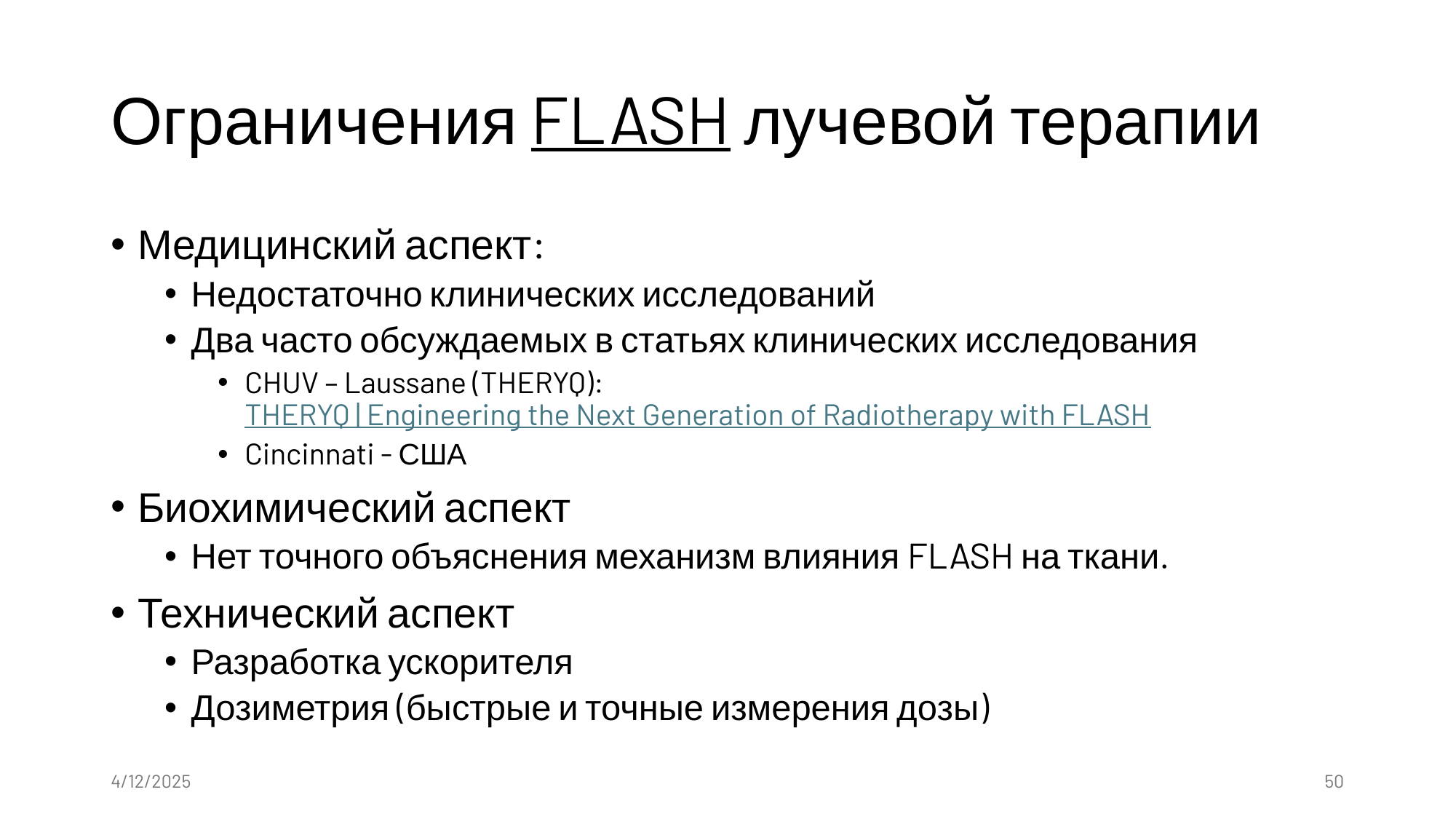

# Ограничения FLASH лучевой терапии
Медицинский аспект:
Недостаточно клинических исследований
Два часто обсуждаемых в статьях клинических исследования
CHUV – Laussane (THERYQ): THERYQ | Engineering the Next Generation of Radiotherapy with FLASH
Cincinnati - США
Биохимический аспект
Нет точного объяснения механизм влияния FLASH на ткани.
Технический аспект
Разработка ускорителя
Дозиметрия (быстрые и точные измерения дозы)
4/12/2025
50